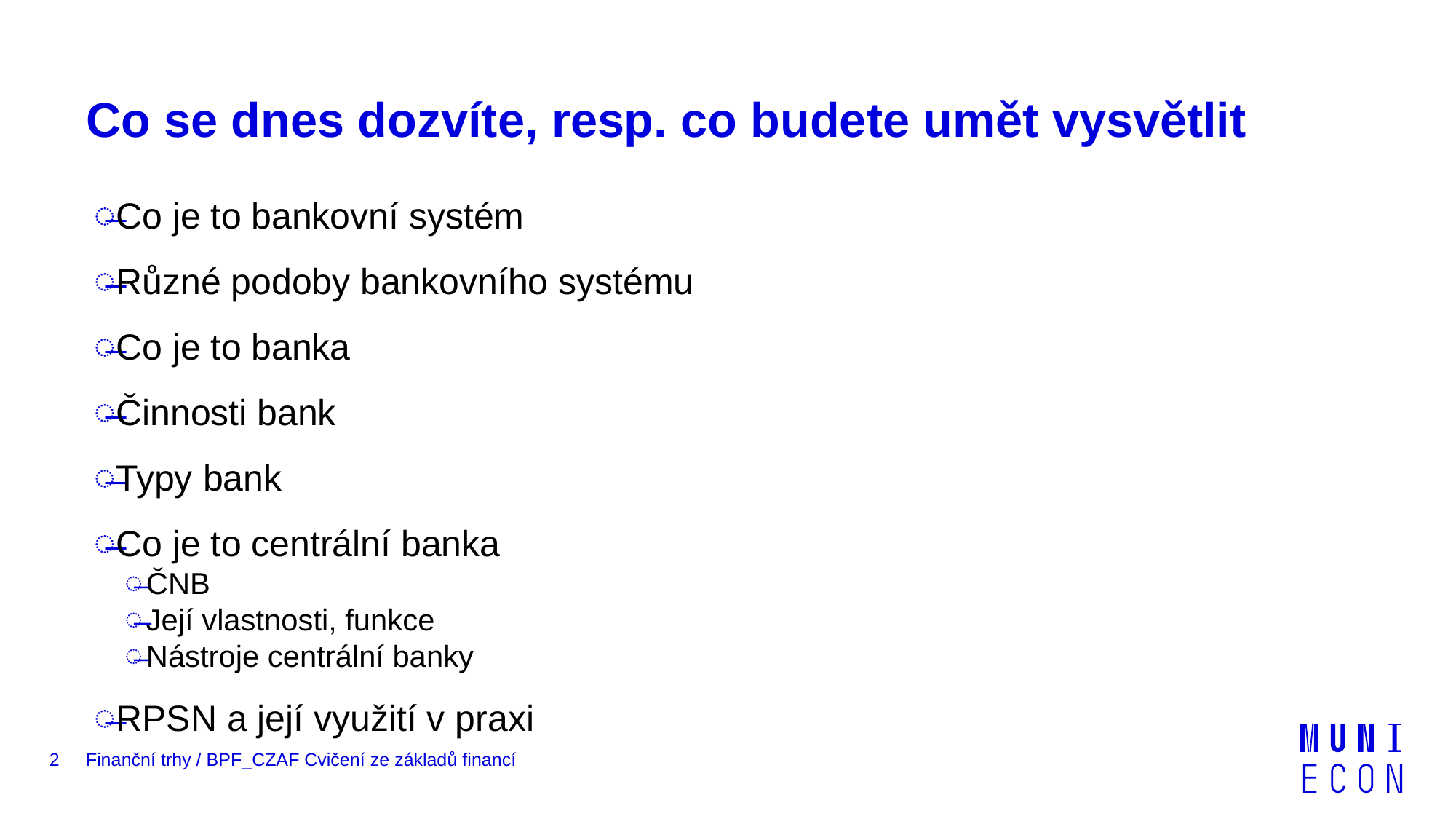

# Co se dnes dozvíte, resp. co budete umět vysvětlit
Co je to bankovní systém
Různé podoby bankovního systému
Co je to banka
Činnosti bank
Typy bank
Co je to centrální banka
ČNB
Její vlastnosti, funkce
Nástroje centrální banky
RPSN a její využití v praxi

2
Finanční trhy / BPF_CZAF Cvičení ze základů financí